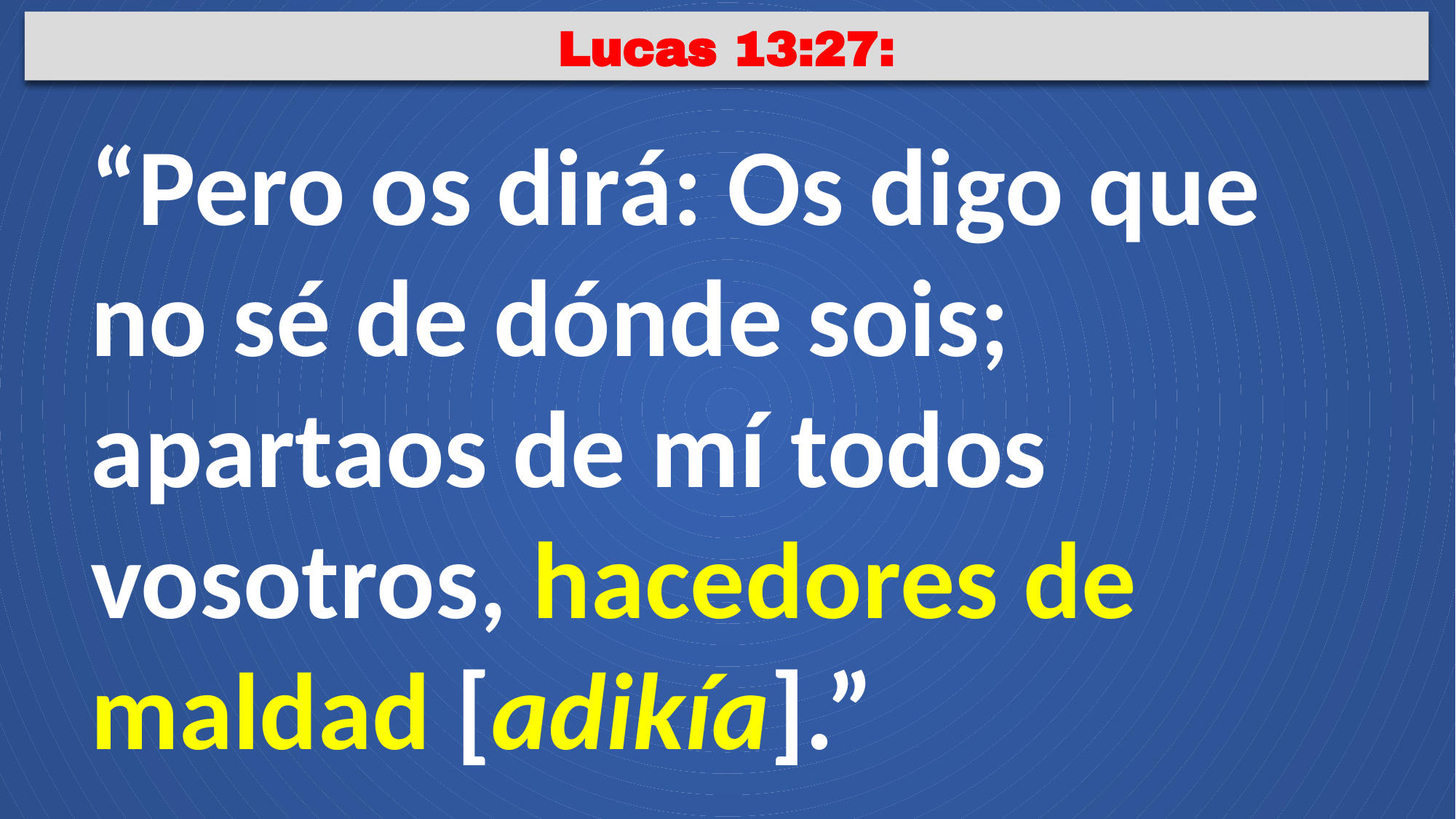

Lucas 13:27:
“Pero os dirá: Os digo que no sé de dónde sois; apartaos de mí todos vosotros, hacedores de maldad [adikía].”